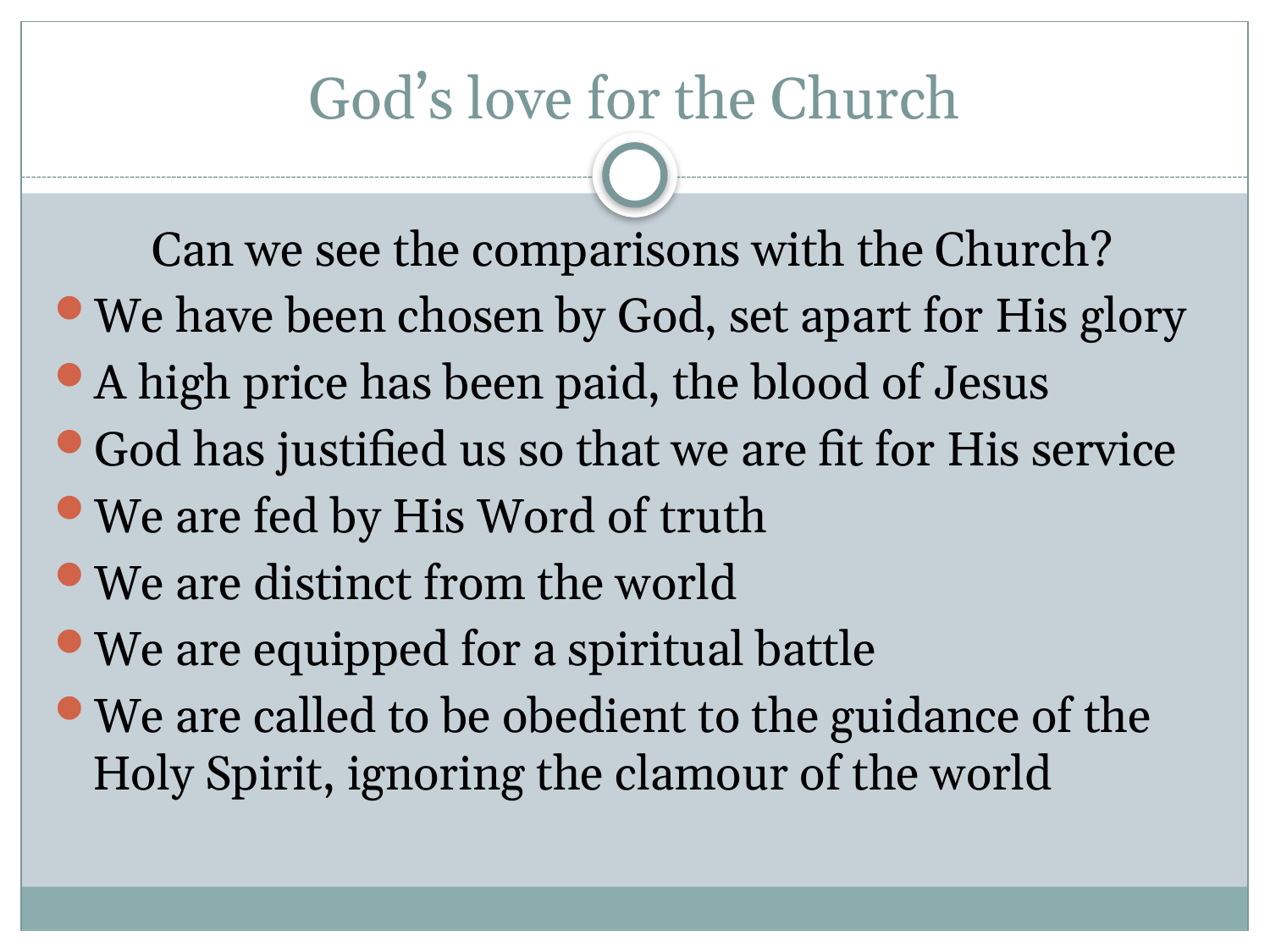

# God’s love for the Church
Can we see the comparisons with the Church?
We have been chosen by God, set apart for His glory
A high price has been paid, the blood of Jesus
God has justified us so that we are fit for His service
We are fed by His Word of truth
We are distinct from the world
We are equipped for a spiritual battle
We are called to be obedient to the guidance of the Holy Spirit, ignoring the clamour of the world